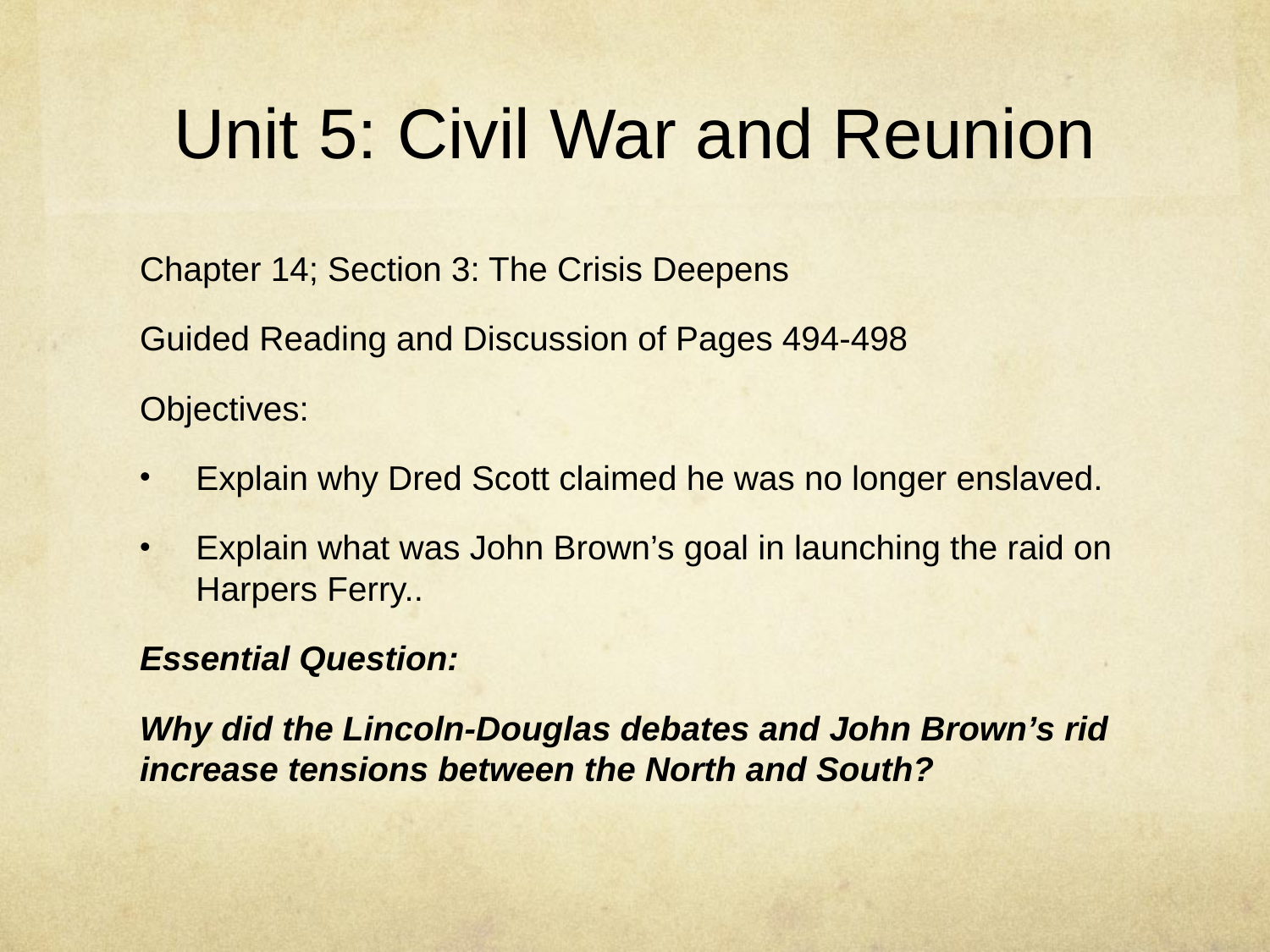

# Unit 5: Civil War and Reunion
Chapter 14; Section 3: The Crisis Deepens
Guided Reading and Discussion of Pages 494-498
Objectives:
Explain why Dred Scott claimed he was no longer enslaved.
Explain what was John Brown’s goal in launching the raid on Harpers Ferry..
Essential Question:
Why did the Lincoln-Douglas debates and John Brown’s rid increase tensions between the North and South?